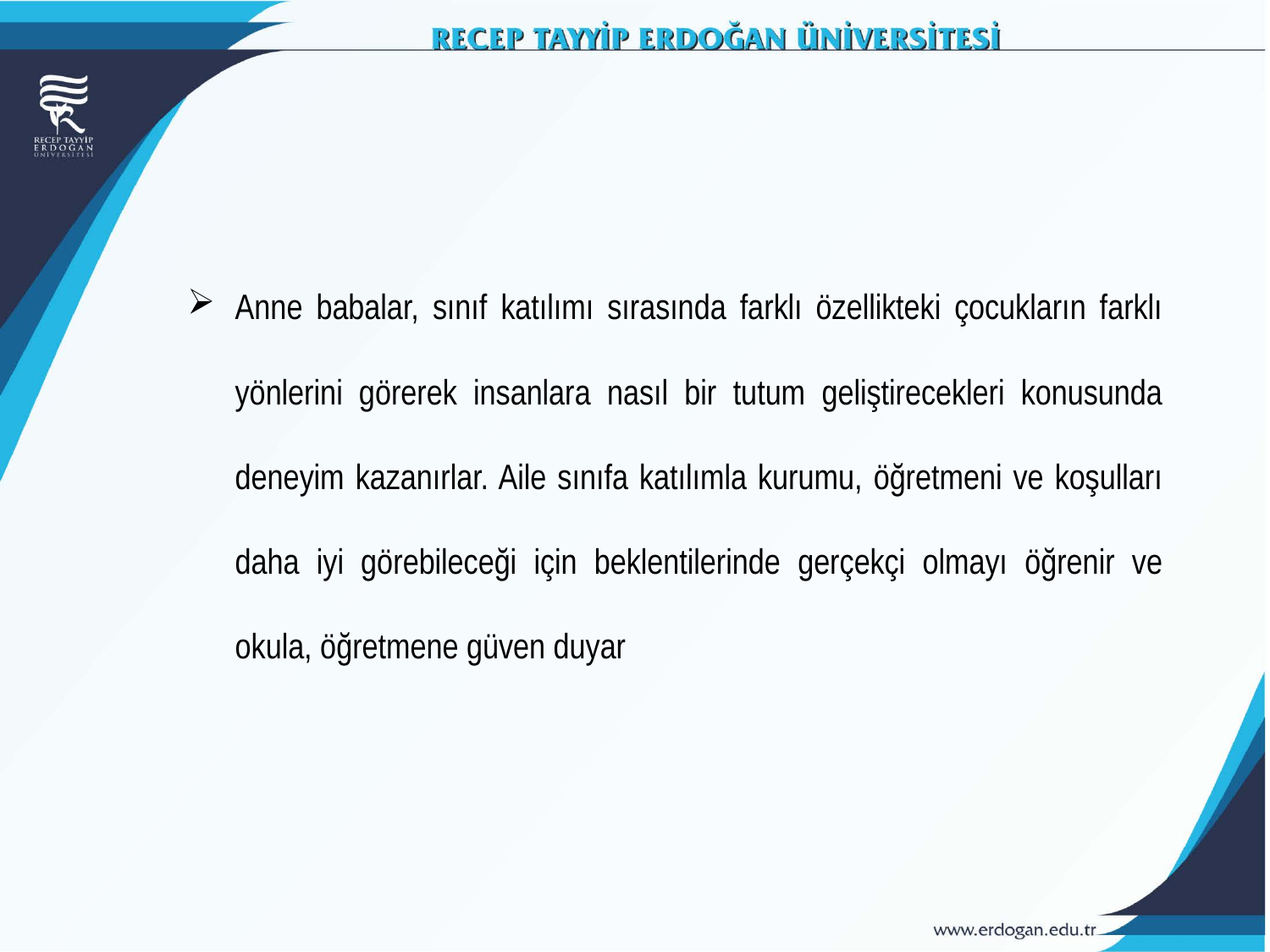

Anne babalar, sınıf katılımı sırasında farklı özellikteki çocukların farklı yönlerini görerek insanlara nasıl bir tutum geliştirecekleri konusunda deneyim kazanırlar. Aile sınıfa katılımla kurumu, öğretmeni ve koşulları daha iyi görebileceği için beklentilerinde gerçekçi olmayı öğrenir ve okula, öğretmene güven duyar